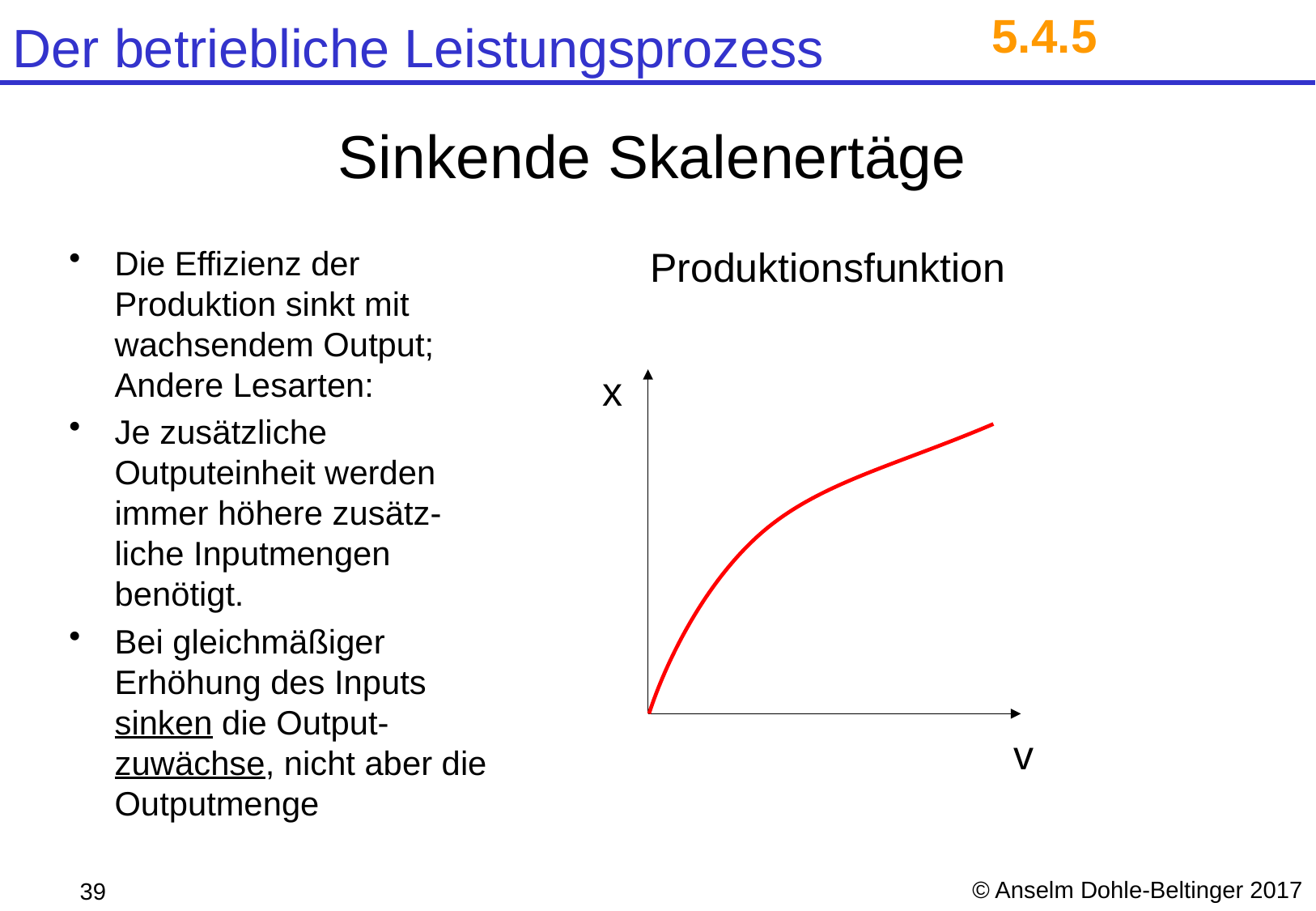

5.4.5
# Sinkende Skalenertäge
Produktionsfunktion
Die Effizienz der Produktion sinkt mit wachsendem Output; Andere Lesarten:
Je zusätzliche Outputeinheit werden immer höhere zusätz-liche Inputmengen benötigt.
Bei gleichmäßiger Erhöhung des Inputs sinken die Output-zuwächse, nicht aber die Outputmenge
x

v
© Anselm Dohle-Beltinger 2017
39